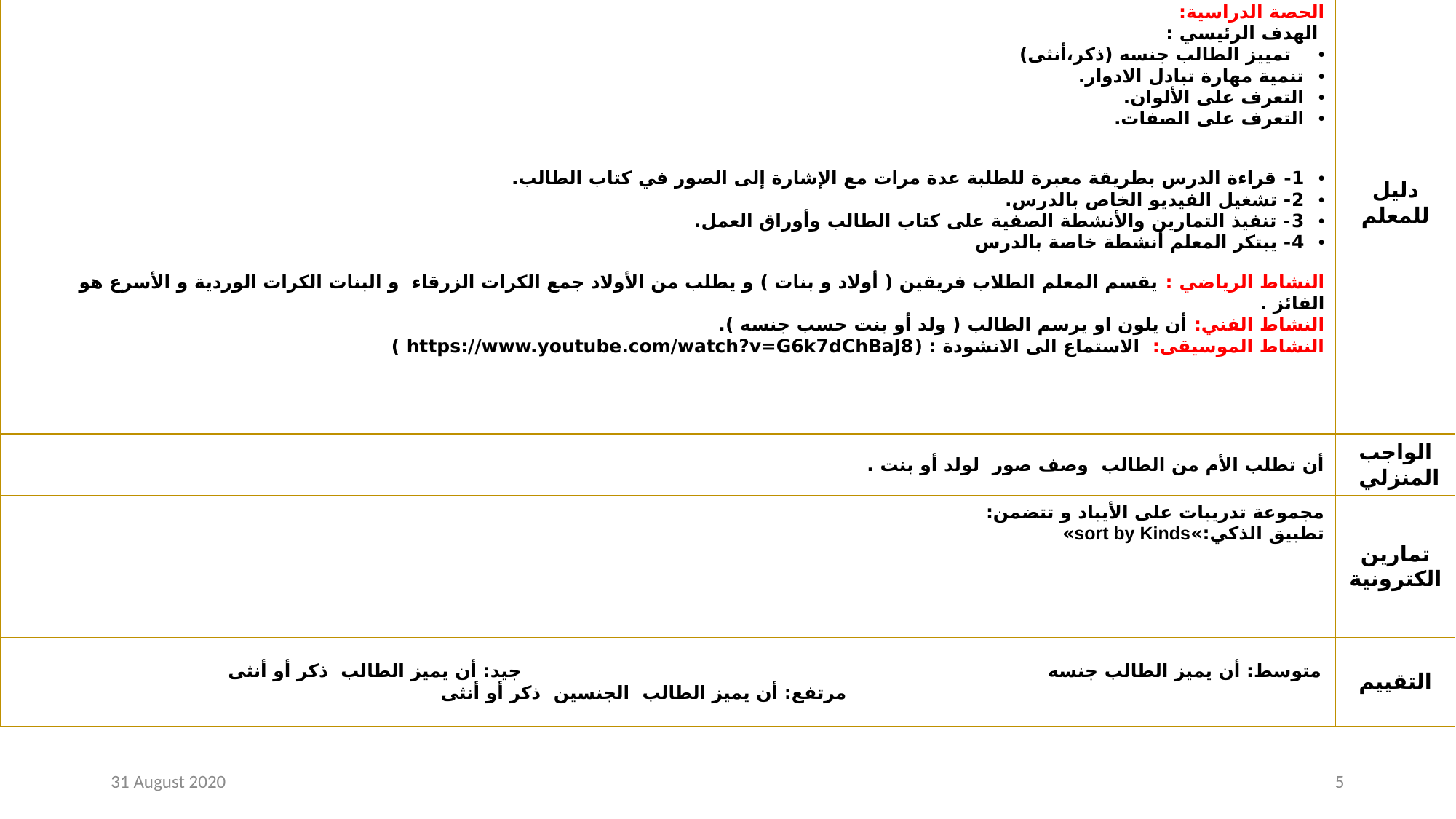

| الحصة الدراسية: الهدف الرئيسي : تمييز الطالب جنسه (ذكر،أنثى) تنمية مهارة تبادل الادوار. التعرف على الألوان. التعرف على الصفات. 1- قراءة الدرس بطريقة معبرة للطلبة عدة مرات مع الإشارة إلى الصور في كتاب الطالب. 2- تشغيل الفيديو الخاص بالدرس. 3- تنفيذ التمارين والأنشطة الصفية على كتاب الطالب وأوراق العمل. 4- يبتكر المعلم أنشطة خاصة بالدرس النشاط الرياضي : يقسم المعلم الطلاب فريقين ( أولاد و بنات ) و يطلب من الأولاد جمع الكرات الزرقاء و البنات الكرات الوردية و الأسرع هو الفائز . النشاط الفني: أن يلون او يرسم الطالب ( ولد أو بنت حسب جنسه ). النشاط الموسيقى: الاستماع الى الانشودة : (https://www.youtube.com/watch?v=G6k7dChBaJ8 ) | دليل للمعلم |
| --- | --- |
| أن تطلب الأم من الطالب وصف صور لولد أو بنت . | الواجب المنزلي |
| مجموعة تدريبات على الأيباد و تتضمن: تطبيق الذكي:»sort by Kinds» | تمارين الكترونية |
| متوسط: أن يميز الطالب جنسه جيد: أن يميز الطالب ذكر أو أنثى مرتفع: أن يميز الطالب الجنسين ذكر أو أنثى | التقييم |

31 August 2020
5